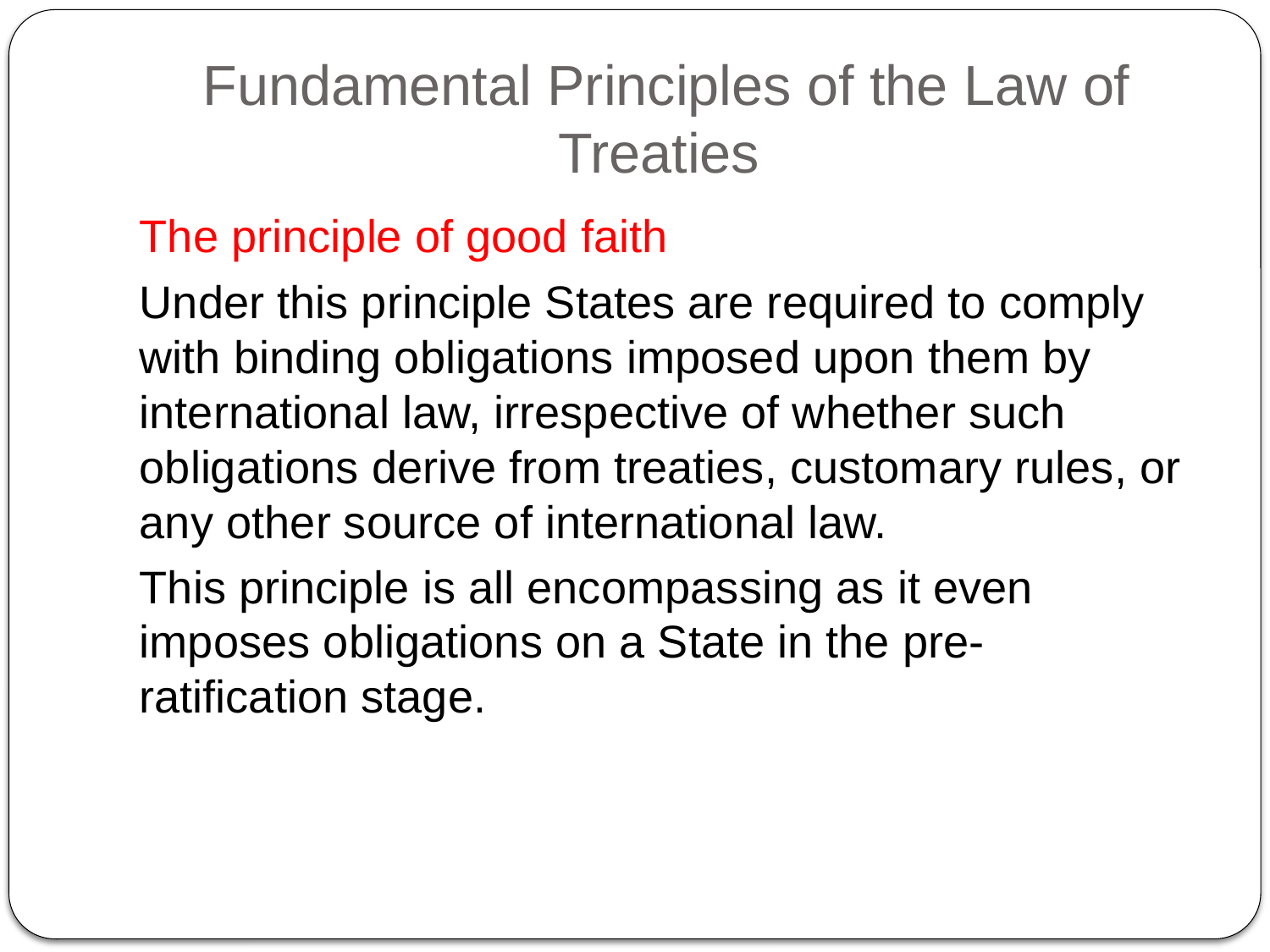

# Fundamental Principles of the Law of Treaties
The principle of good faith
Under this principle States are required to comply with binding obligations imposed upon them by international law, irrespective of whether such obligations derive from treaties, customary rules, or any other source of international law.
This principle is all encompassing as it even imposes obligations on a State in the pre-ratification stage.